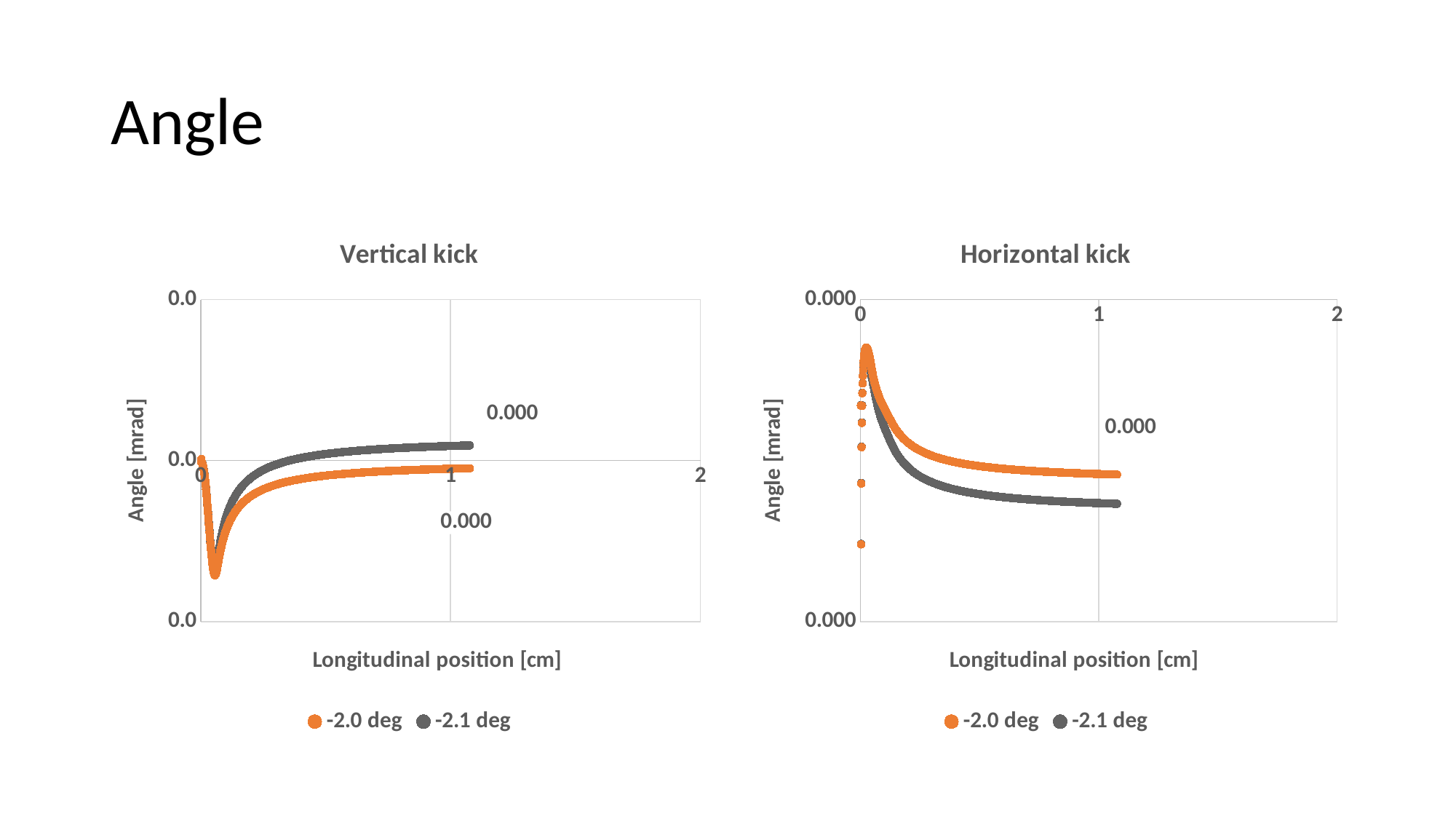

# Angle

### Chart: Vertical kick

| Category | -2.0 deg | -2.1 deg |
|---|---|---|

### Chart: Horizontal kick

| Category | -2.0 deg | -2.1 deg |
|---|---|---|